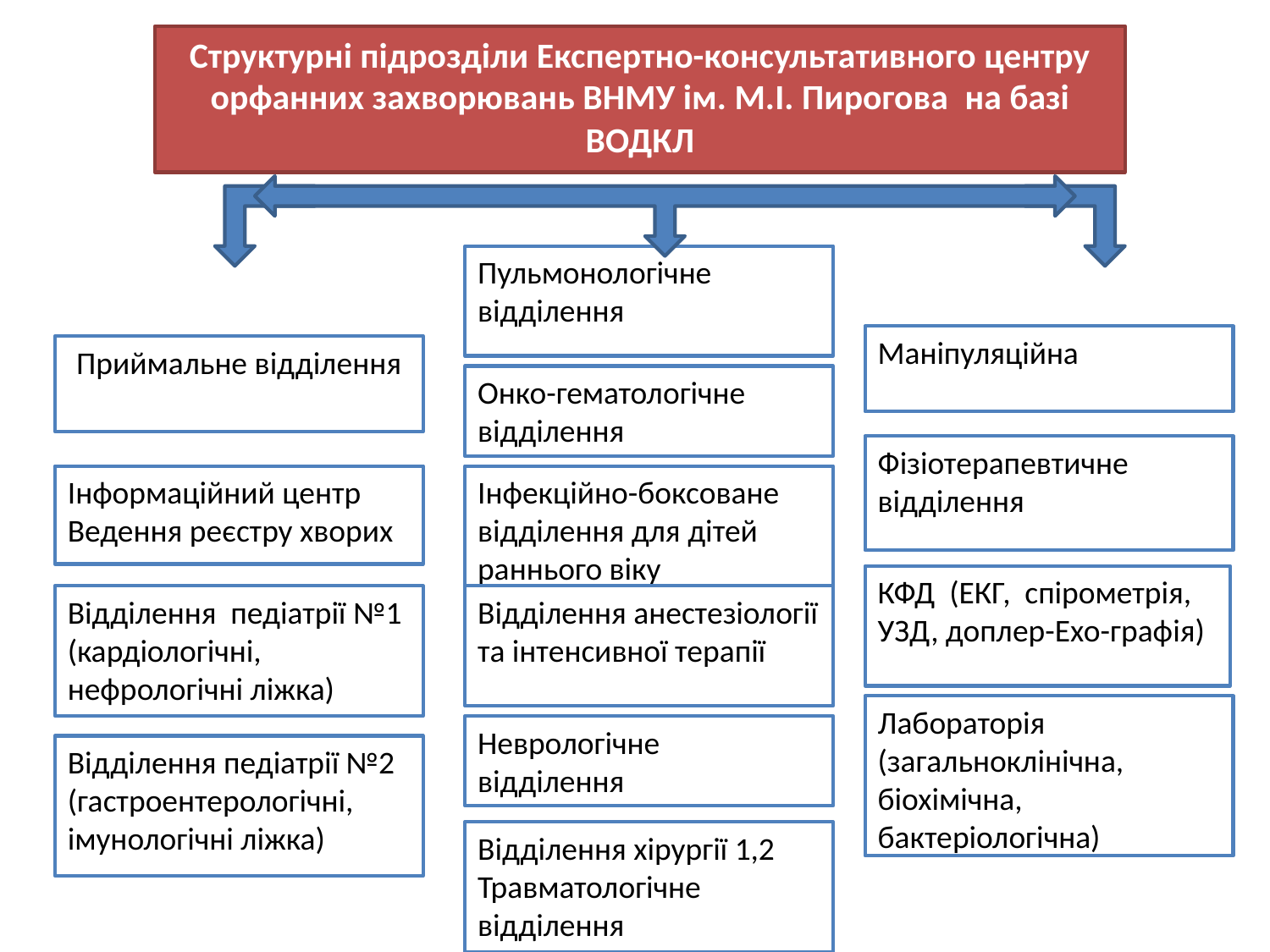

Структурні підрозділи Експертно-консультативного центру орфанних захворювань ВНМУ ім. М.І. Пирогова  на базі ВОДКЛ

Пульмонологічне
відділення
Маніпуляційна
Приймальне відділення
Онко-гематологічне відділення
Фізіотерапевтичне відділення
Інформаційний центр
Ведення реєстру хворих
Інфекційно-боксоване відділення для дітей раннього віку
КФД  (ЕКГ,  спірометрія, УЗД, доплер-Ехо-графія)
Відділення анестезіології та інтенсивної терапії
Відділення  педіатрії №1
(кардіологічні, нефрологічні ліжка)

Лабораторія
(загальноклінічна, біохімічна, бактеріологічна)
Неврологічне  відділення
Відділення педіатрії №2
(гастроентерологічні, імунологічні ліжка)
Відділення хірургії 1,2
Травматологічне відділення